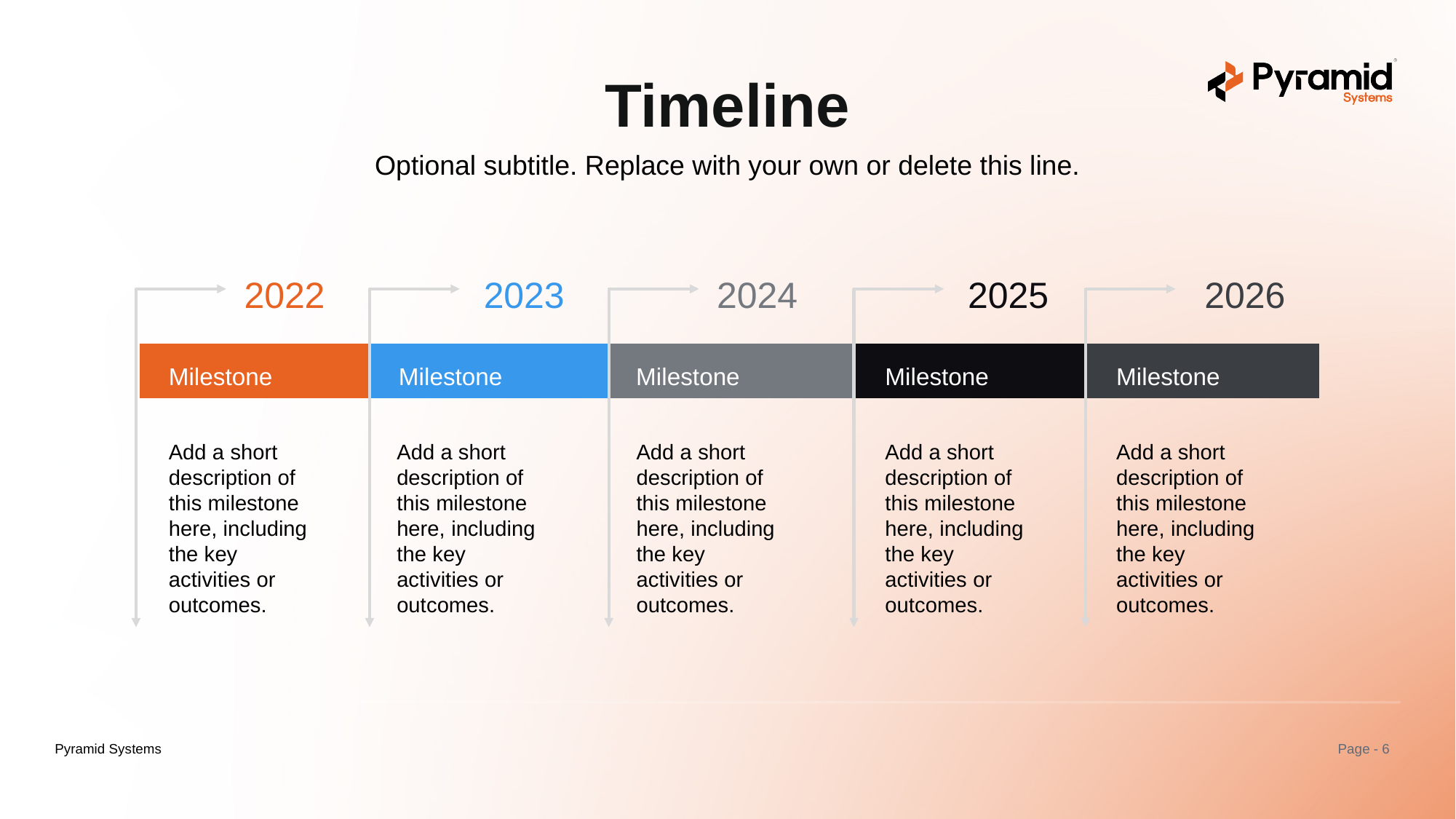

Timeline
Optional subtitle. Replace with your own or delete this line.
2022
2023
2024
2025
2026

Milestone
Milestone
Milestone
Milestone
Milestone
Add a short description of this milestone here, including the key activities or outcomes.
Add a short description of this milestone here, including the key activities or outcomes.
Add a short description of this milestone here, including the key activities or outcomes.
Add a short description of this milestone here, including the key activities or outcomes.
Add a short description of this milestone here, including the key activities or outcomes.